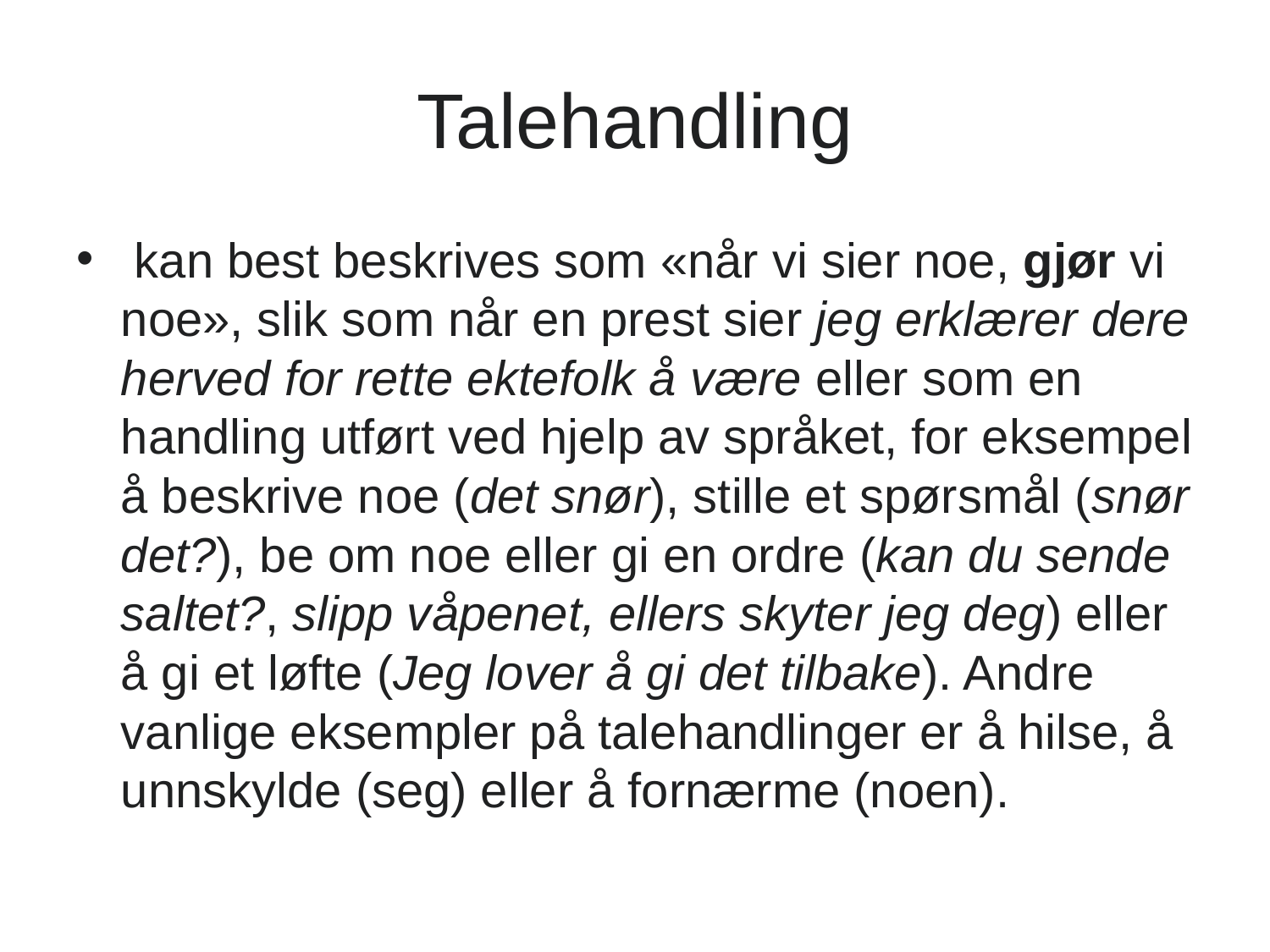

# Talehandling
 kan best beskrives som «når vi sier noe, gjør vi noe», slik som når en prest sier jeg erklærer dere herved for rette ektefolk å være eller som en handling utført ved hjelp av språket, for eksempel å beskrive noe (det snør), stille et spørsmål (snør det?), be om noe eller gi en ordre (kan du sende saltet?, slipp våpenet, ellers skyter jeg deg) eller å gi et løfte (Jeg lover å gi det tilbake). Andre vanlige eksempler på talehandlinger er å hilse, å unnskylde (seg) eller å fornærme (noen).